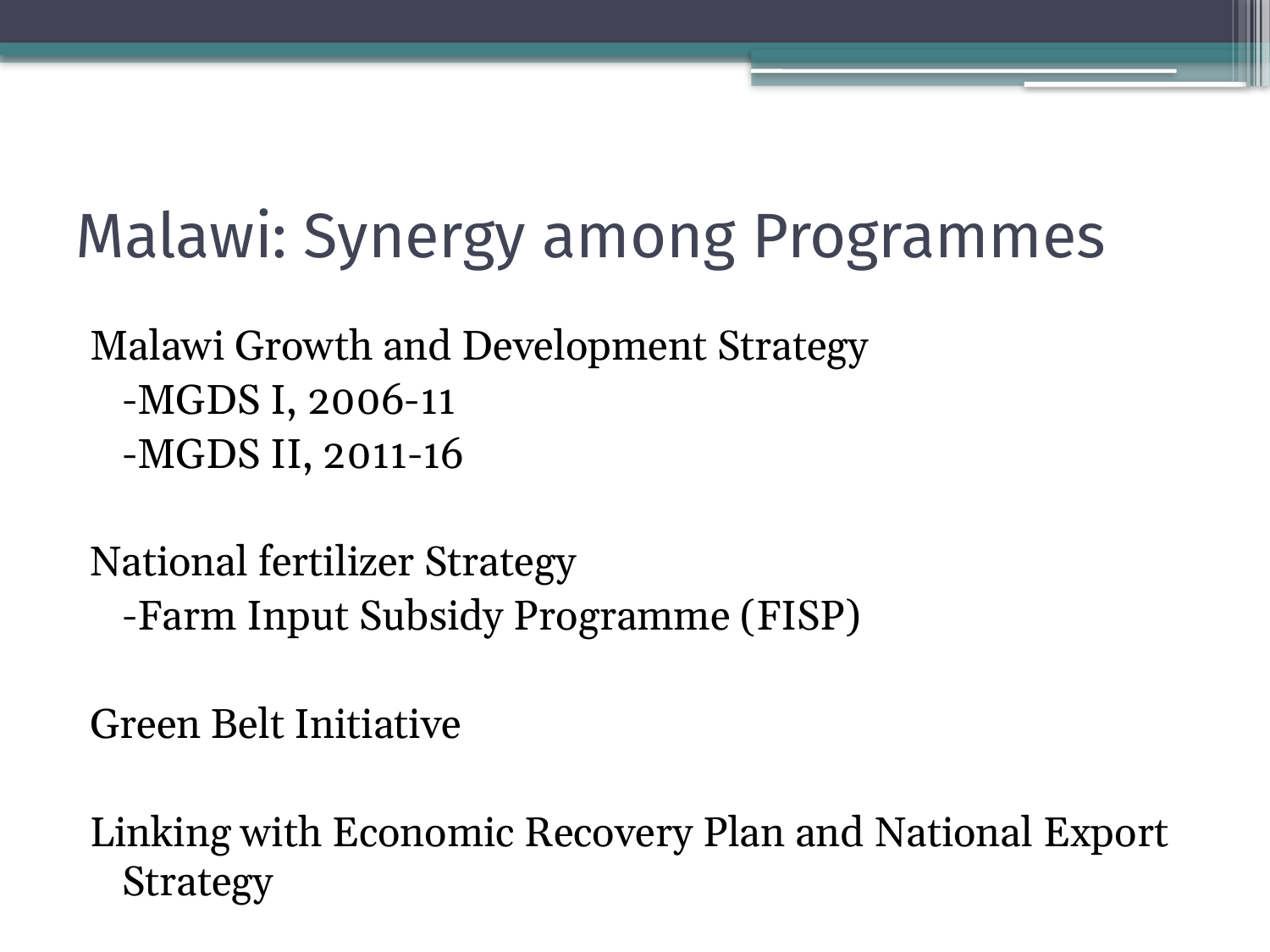

# Malawi: Synergy among Programmes
Malawi Growth and Development Strategy
	-MGDS I, 2006-11
	-MGDS II, 2011-16

National fertilizer Strategy
	-Farm Input Subsidy Programme (FISP)

Green Belt Initiative

Linking with Economic Recovery Plan and National Export Strategy